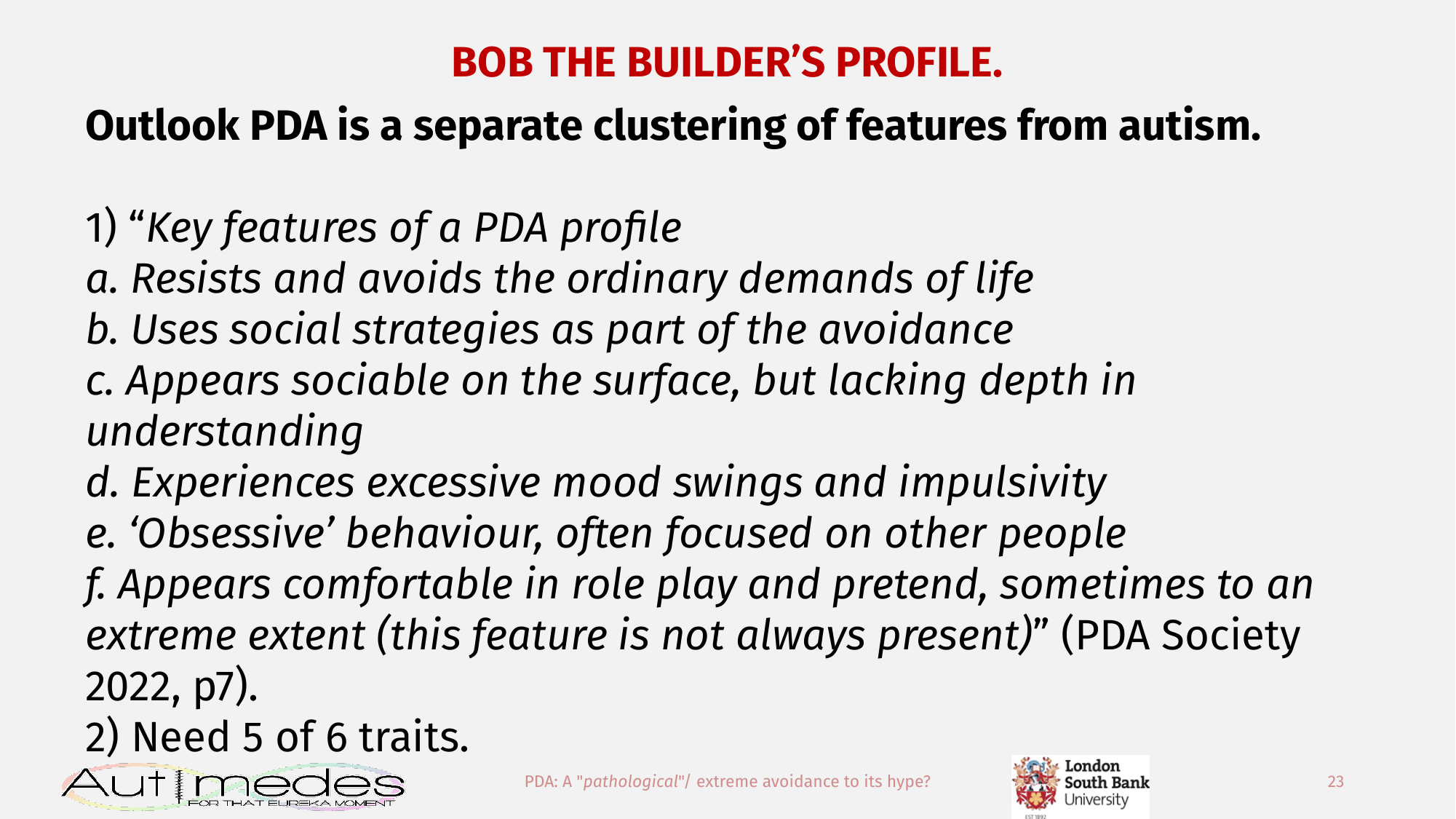

BOB THE BUILDER’S PROFILE.
Outlook PDA is a separate clustering of features from autism.

1) “Key features of a PDA profile
a. Resists and avoids the ordinary demands of life
b. Uses social strategies as part of the avoidance
c. Appears sociable on the surface, but lacking depth in understanding
d. Experiences excessive mood swings and impulsivity
e. ‘Obsessive’ behaviour, often focused on other people
f. Appears comfortable in role play and pretend, sometimes to an extreme extent (this feature is not always present)” (PDA Society 2022, p7).
2) Need 5 of 6 traits.
PDA: A "pathological"/ extreme avoidance to its hype?
23